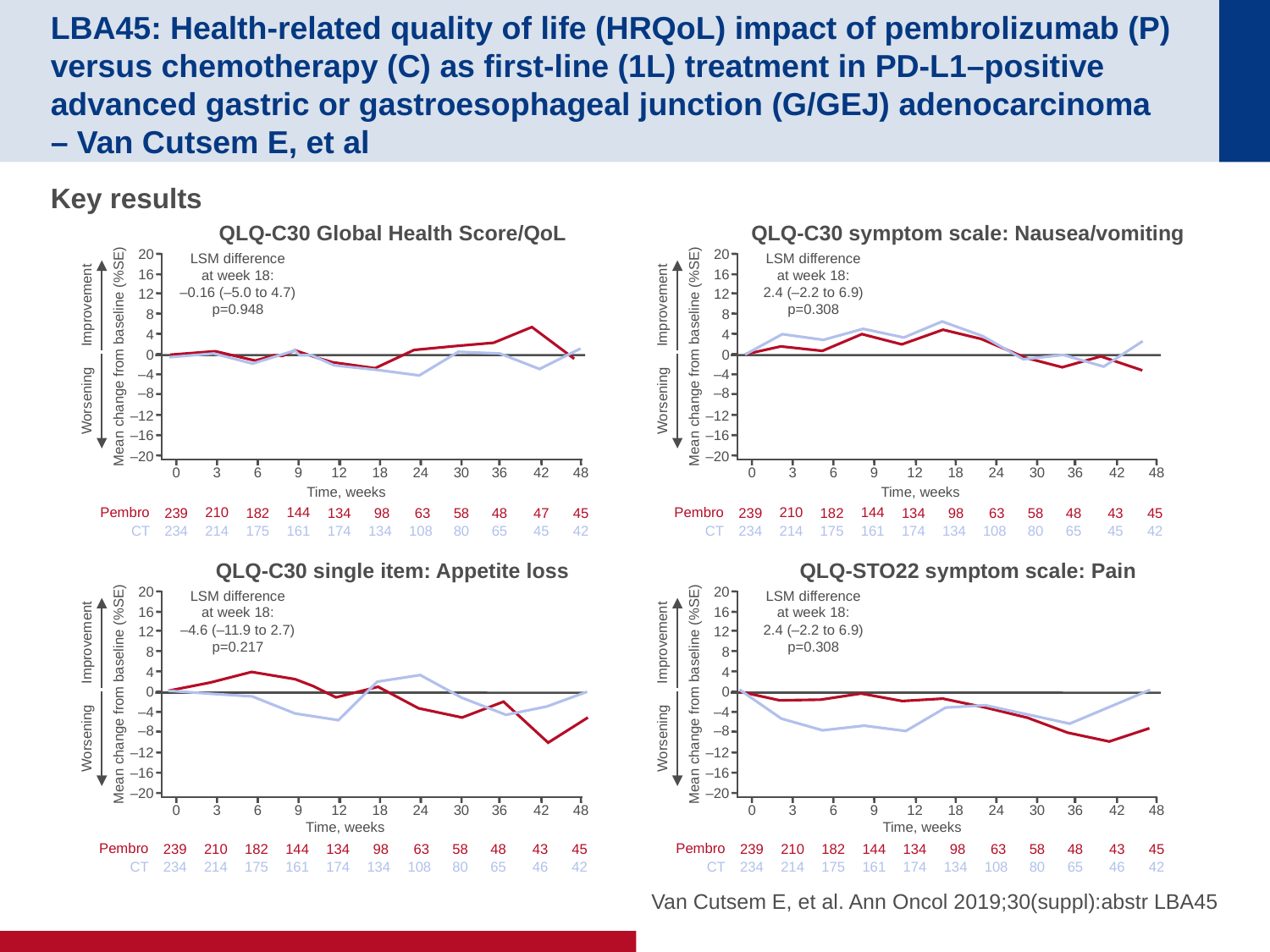

# LBA45: Health-related quality of life (HRQoL) impact of pembrolizumab (P) versus chemotherapy (C) as first-line (1L) treatment in PD-L1–positive advanced gastric or gastroesophageal junction (G/GEJ) adenocarcinoma – Van Cutsem E, et al
Key results
QLQ-C30 Global Health Score/QoL
QLQ-C30 symptom scale: Nausea/vomiting
20
20
LSM difference
at week 18:
–0.16 (–5.0 to 4.7)
p=0.948
LSM difference
at week 18:
2.4 (–2.2 to 6.9)
p=0.308

16
16

12
12
Improvement
Improvement

8
8

4
4

0
0
Mean change from baseline (%SE)
Mean change from baseline (%SE)

–4
–4

–8
–8
Worsening
Worsening

–12
–12

–16
–16

–20
–20

0
3
6
9
12
18
24
30
36
42
48
0
3
6
9
12
18
24
30
36
42
48

Time, weeks
Time, weeks
Pembro
210
144
239
182
134
 98
 63
58
48
47
45
Pembro
210
144
239
182
134
 98
 63
58
48
43
45
CT
234
214
175
161
174
134
108
80
65
45
42
CT
234
214
175
161
174
134
108
80
65
45
42
QLQ-C30 single item: Appetite loss
QLQ-STO22 symptom scale: Pain
20
LSM difference
at week 18:
–4.6 (–11.9 to 2.7)
p=0.217

16

12
Improvement

8

4

0
Mean change from baseline (%SE)

–4

–8
Worsening

–12

–16

–20

0
3
6
9
12
18
24
30
36
42
48

20
LSM difference
at week 18:
2.4 (–2.2 to 6.9)
p=0.308

16

12
Improvement

8

4

0
Mean change from baseline (%SE)

–4

–8
Worsening

–12

–16

–20

0
3
6
9
12
18
24
30
36
42
48
Time, weeks
Pembro
239
210
182
144
134
 98
 63
58
48
43
45
CT
234
214
175
161
174
134
108
80
65
46
42
Time, weeks
Pembro
239
210
182
144
134
 98
 63
58
48
43
45
CT
234
214
175
161
174
134
108
80
65
46
42
Van Cutsem E, et al. Ann Oncol 2019;30(suppl):abstr LBA45